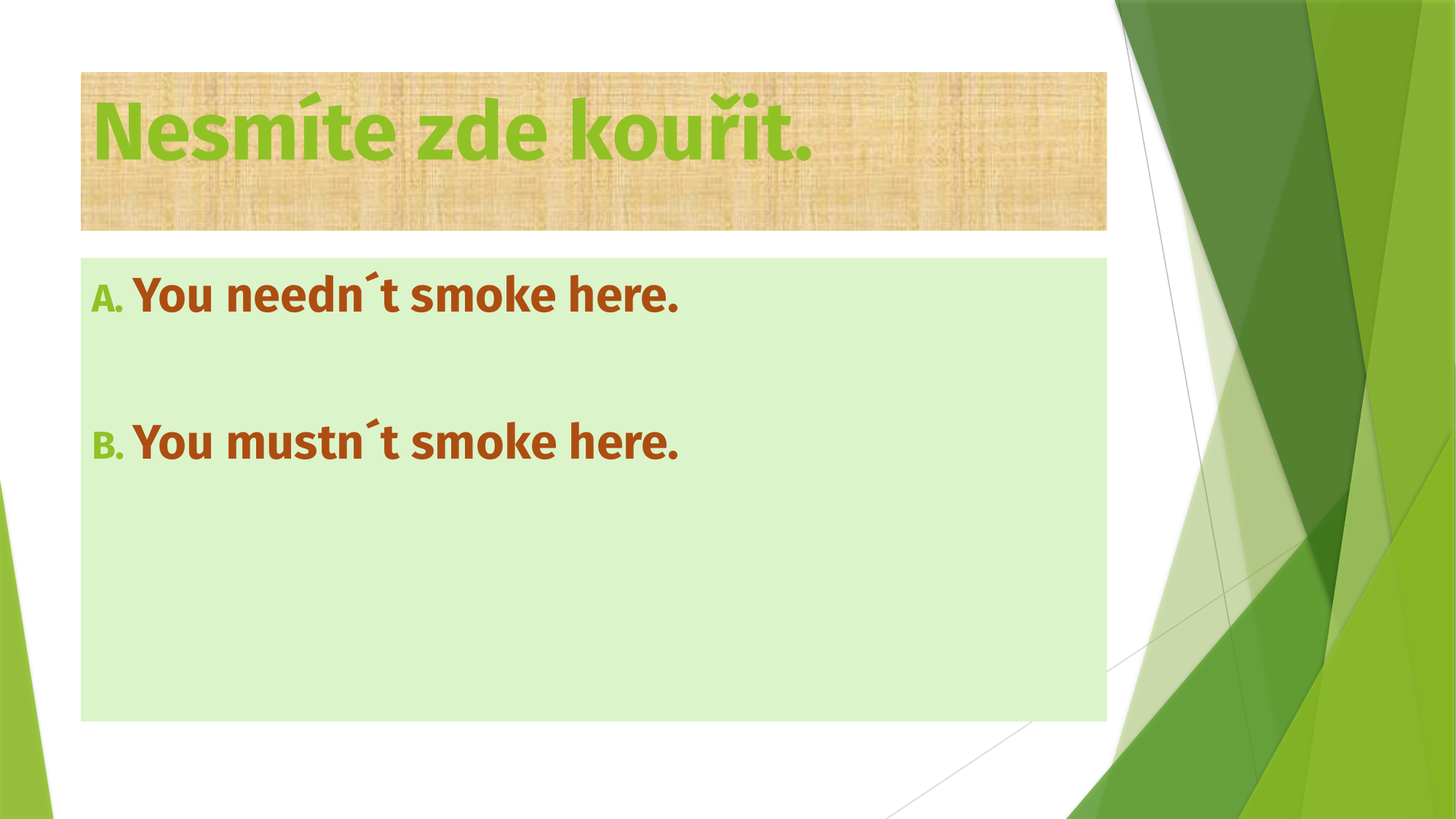

# Nesmíte zde kouřit.
You needn´t smoke here.

You mustn´t smoke here.